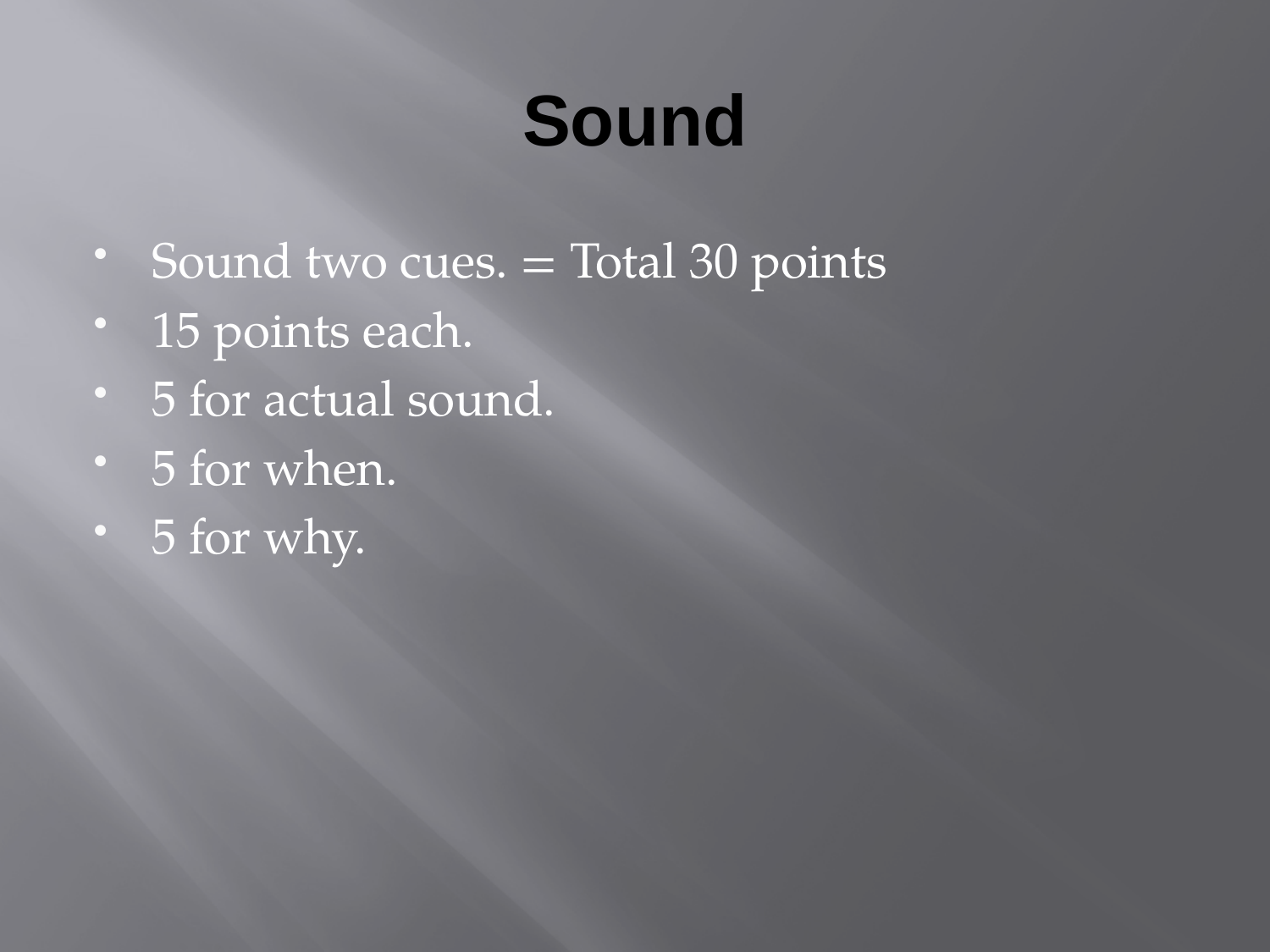

# Sound
Sound two cues. = Total 30 points
15 points each.
5 for actual sound.
5 for when.
5 for why.